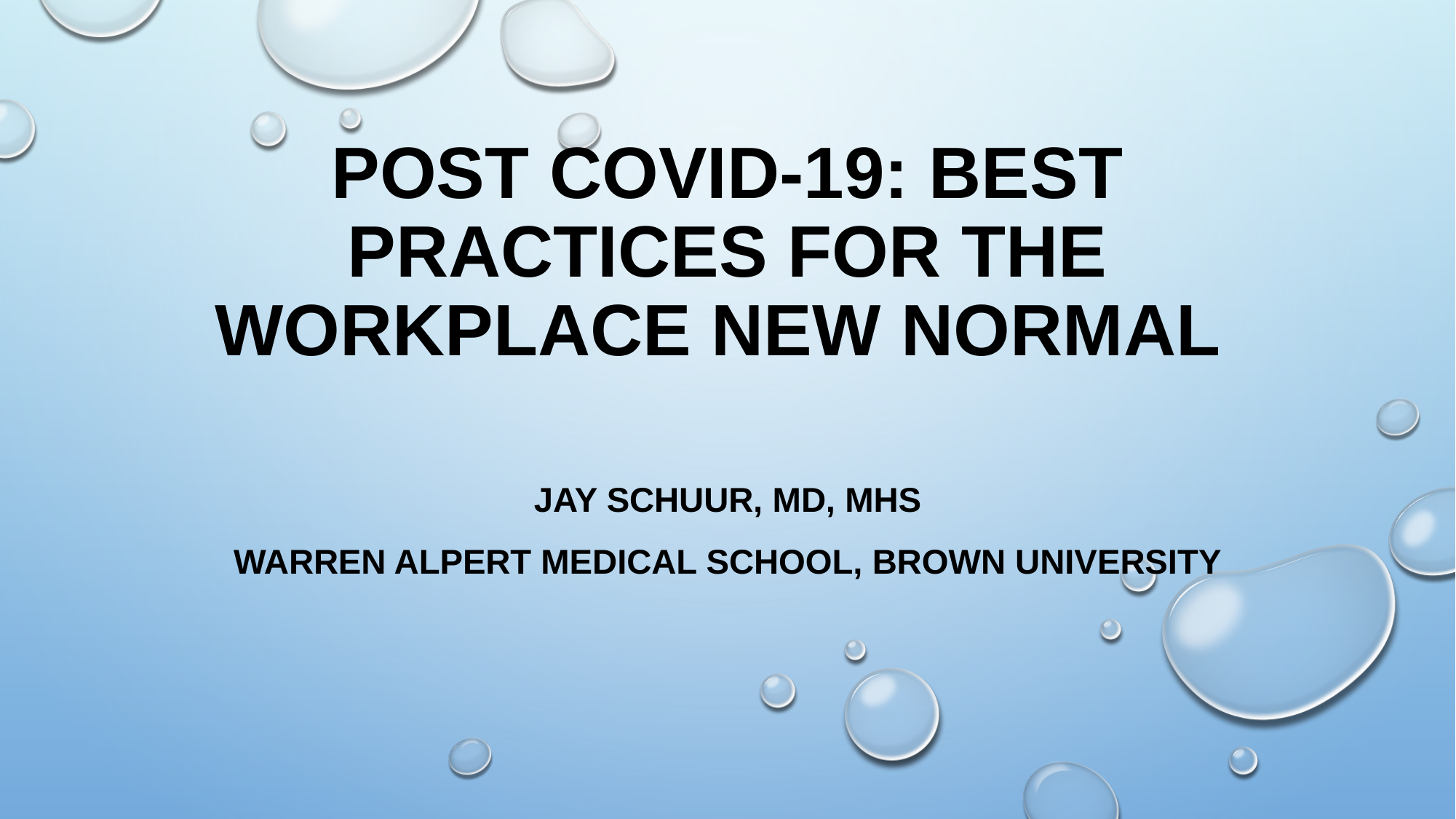

# Post Covid-19: Best Practices for the Workplace New Normal
Jay Schuur, MD, MHS
Warren Alpert Medical School, Brown University